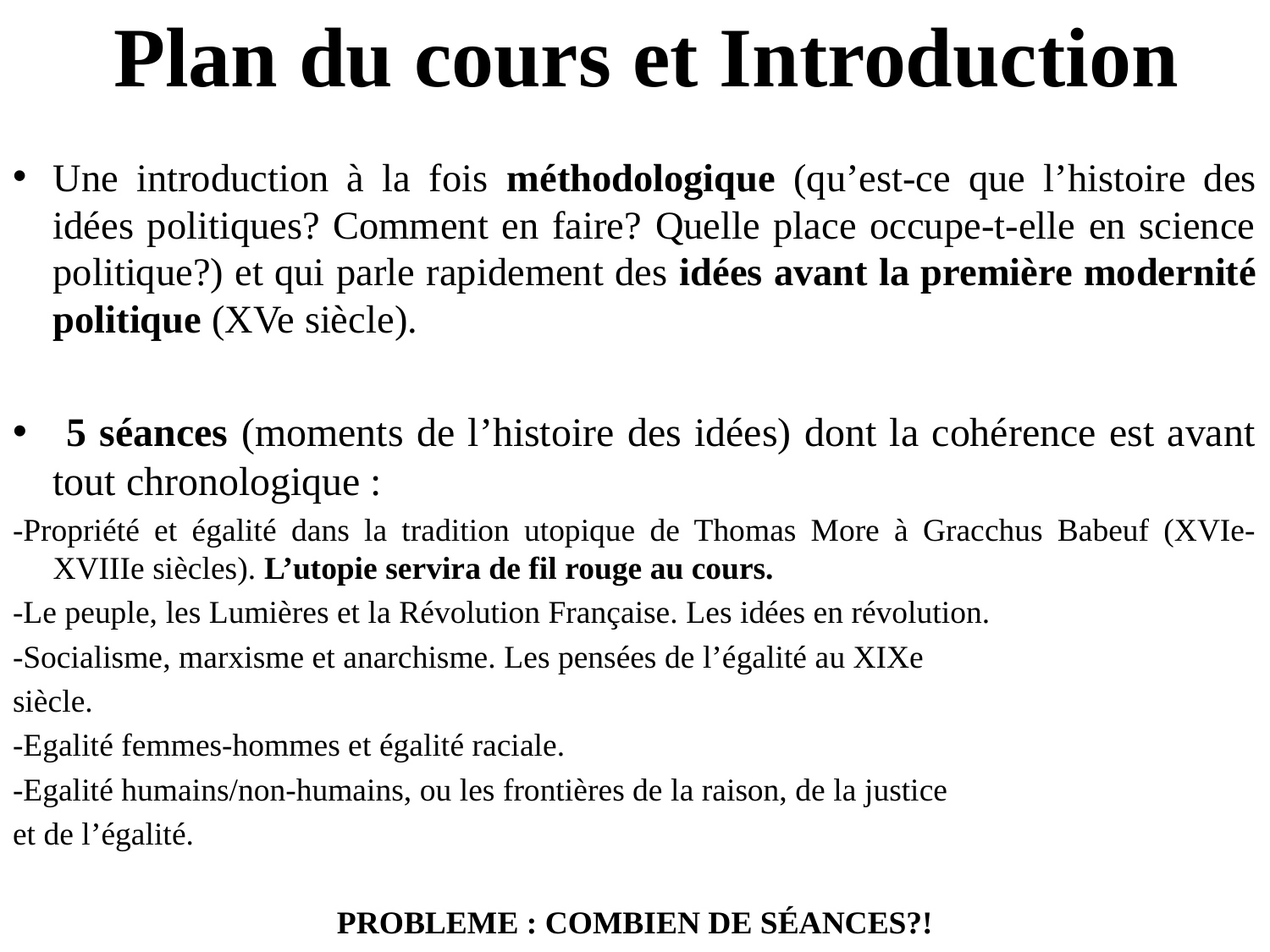

# Plan du cours et Introduction
Une introduction à la fois méthodologique (qu’est-ce que l’histoire des idées politiques? Comment en faire? Quelle place occupe-t-elle en science politique?) et qui parle rapidement des idées avant la première modernité politique (XVe siècle).

 5 séances (moments de l’histoire des idées) dont la cohérence est avant tout chronologique :
-Propriété et égalité dans la tradition utopique de Thomas More à Gracchus Babeuf (XVIe-XVIIIe siècles). L’utopie servira de fil rouge au cours.
-Le peuple, les Lumières et la Révolution Française. Les idées en révolution.
-Socialisme, marxisme et anarchisme. Les pensées de l’égalité au XIXe
siècle.
-Egalité femmes-hommes et égalité raciale.
-Egalité humains/non-humains, ou les frontières de la raison, de la justice
et de l’égalité.

PROBLEME : COMBIEN DE SÉANCES?!